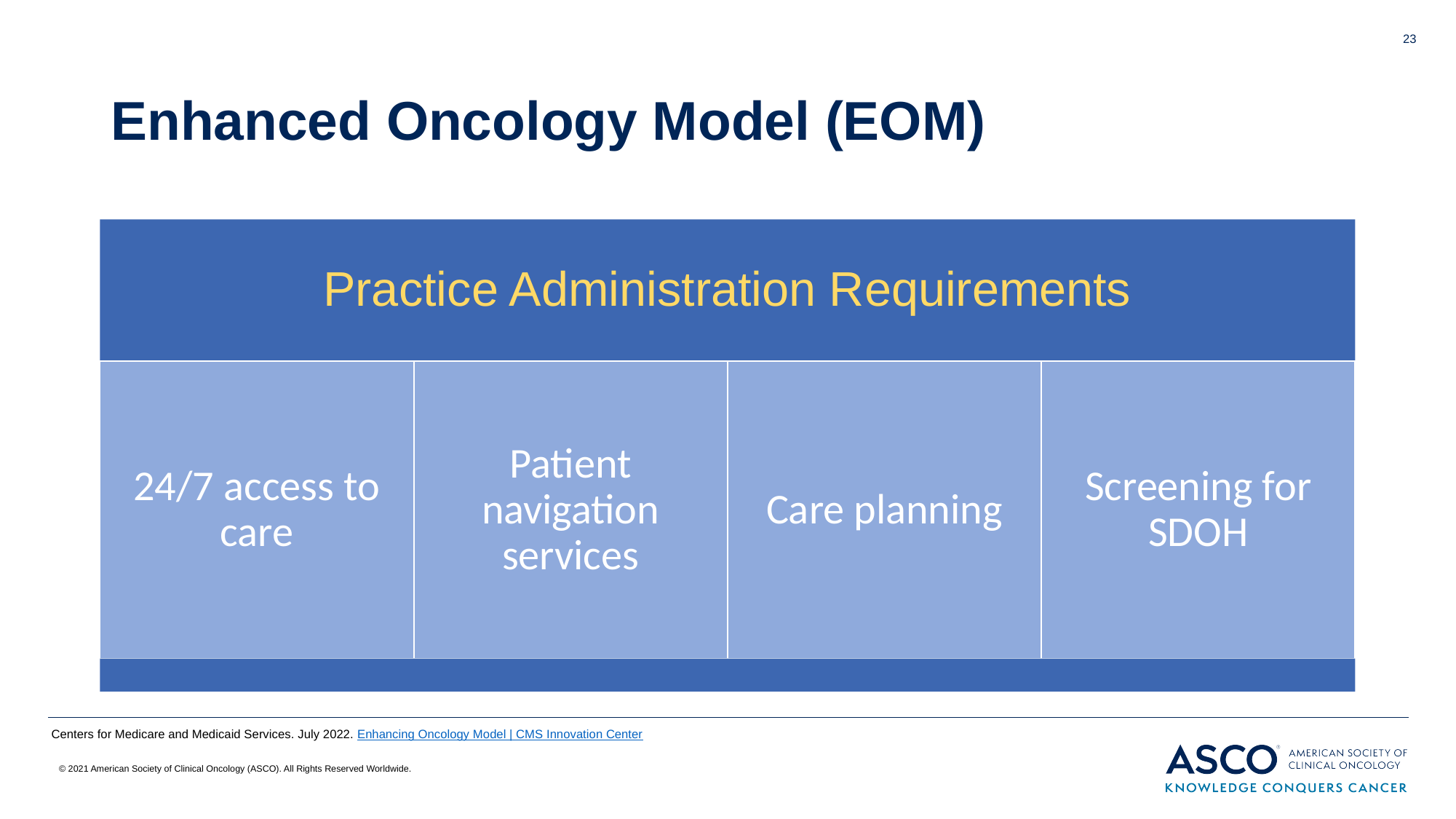

23
# Enhanced Oncology Model (EOM)
Practice Administration Requirements
24/7 access to care
Patient navigation services
Care planning
Screening for SDOH
Centers for Medicare and Medicaid Services. July 2022. Enhancing Oncology Model | CMS Innovation Center
© 2021 American Society of Clinical Oncology (ASCO). All Rights Reserved Worldwide.